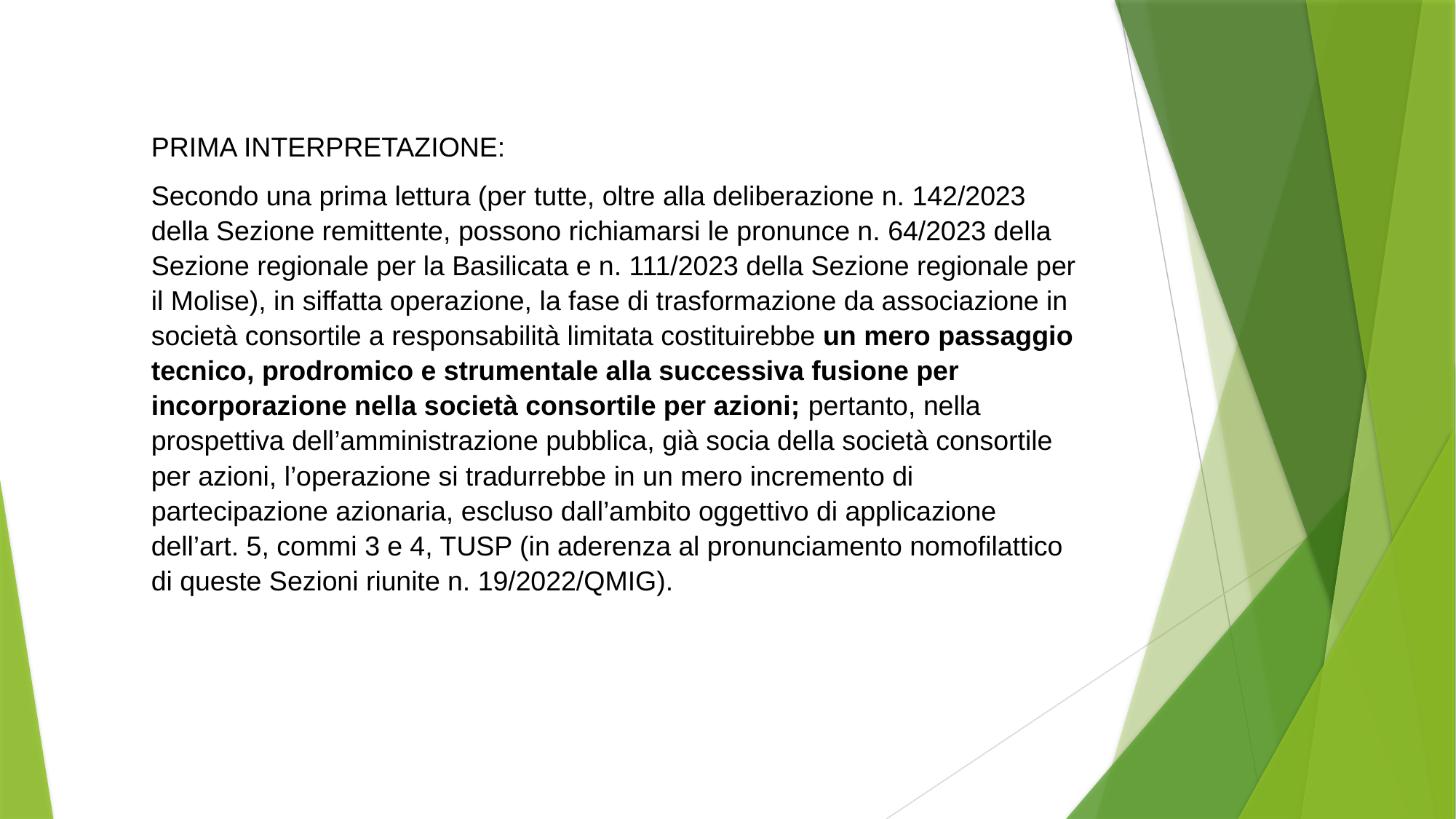

PRIMA INTERPRETAZIONE:
Secondo una prima lettura (per tutte, oltre alla deliberazione n. 142/2023 della Sezione remittente, possono richiamarsi le pronunce n. 64/2023 della Sezione regionale per la Basilicata e n. 111/2023 della Sezione regionale per il Molise), in siffatta operazione, la fase di trasformazione da associazione in società consortile a responsabilità limitata costituirebbe un mero passaggio tecnico, prodromico e strumentale alla successiva fusione per incorporazione nella società consortile per azioni; pertanto, nella prospettiva dell’amministrazione pubblica, già socia della società consortile per azioni, l’operazione si tradurrebbe in un mero incremento di partecipazione azionaria, escluso dall’ambito oggettivo di applicazione dell’art. 5, commi 3 e 4, TUSP (in aderenza al pronunciamento nomofilattico di queste Sezioni riunite n. 19/2022/QMIG).